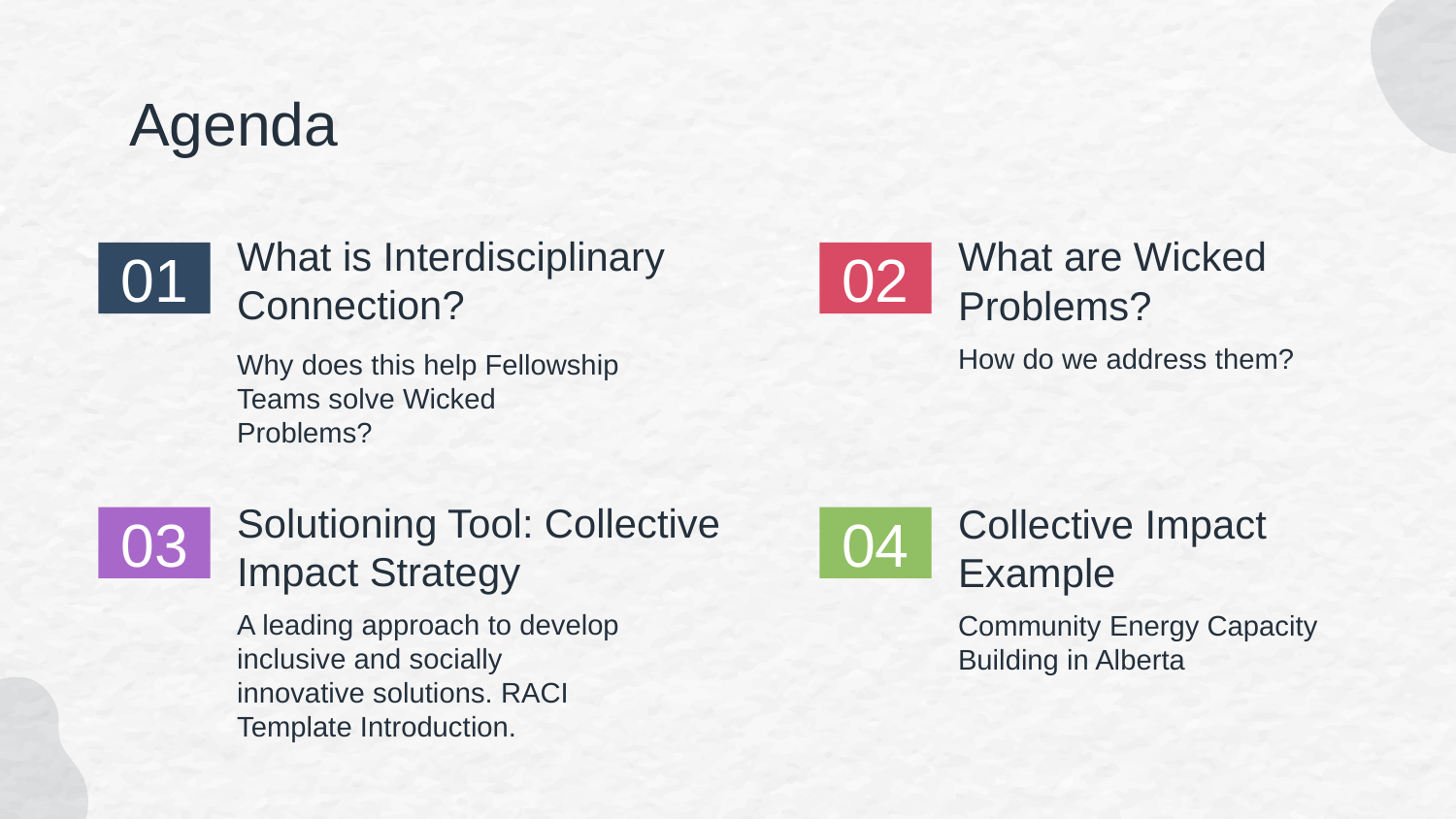

# Agenda
01
02
What are Wicked Problems?
What is Interdisciplinary Connection?
How do we address them?
Why does this help Fellowship Teams solve Wicked Problems?
03
04
Solutioning Tool: Collective Impact Strategy
Collective Impact
Example
A leading approach to develop inclusive and socially innovative solutions. RACI Template Introduction.
Community Energy Capacity Building in Alberta